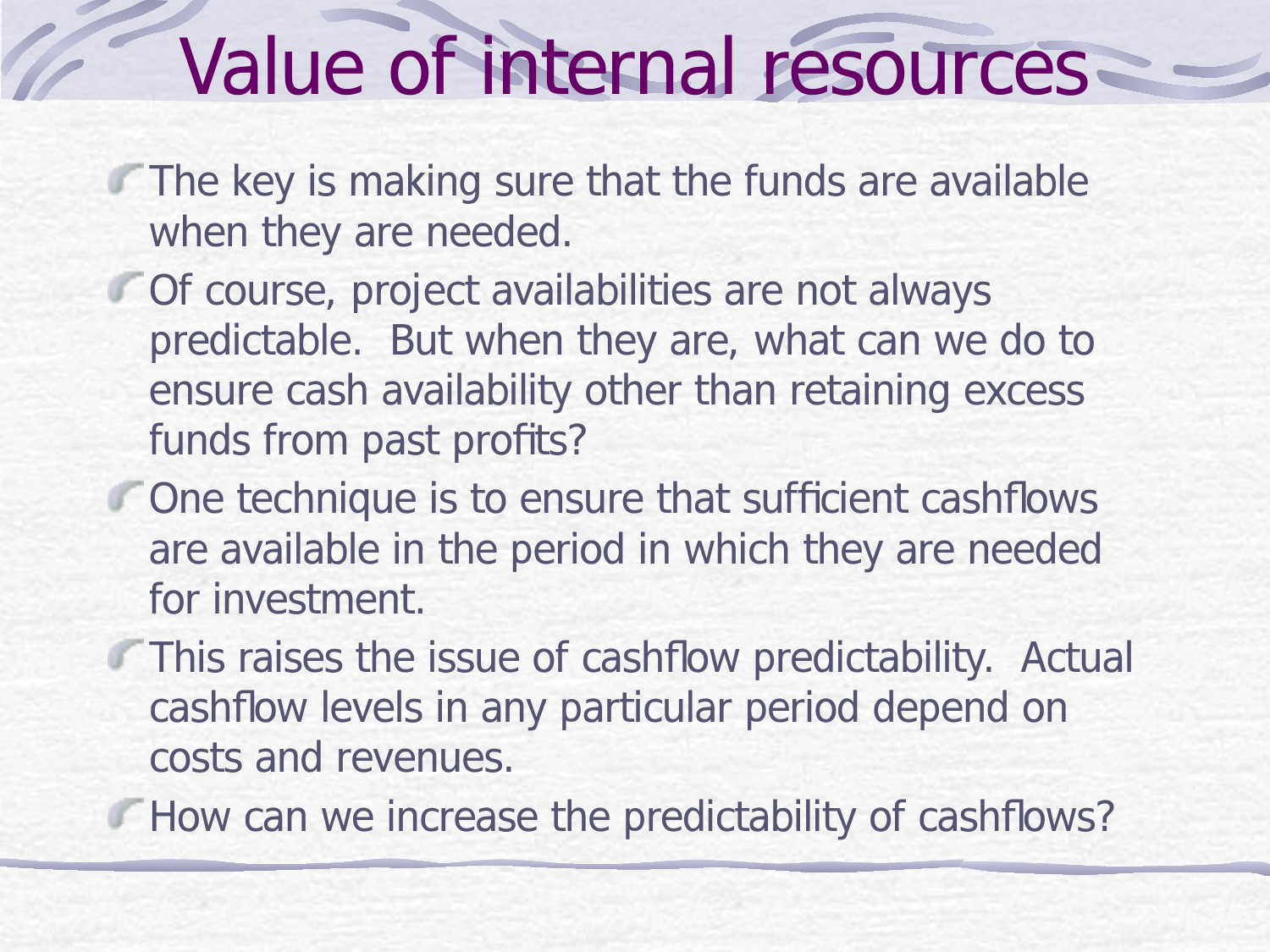

# Value of internal resources
The key is making sure that the funds are available when they are needed.
Of course, project availabilities are not always predictable.  But when they are, what can we do to ensure cash availability other than retaining excess funds from past profits?
One technique is to ensure that sufficient cashflows are available in the period in which they are needed for investment.
This raises the issue of cashflow predictability.  Actual cashflow levels in any particular period depend on costs and revenues.
How can we increase the predictability of cashflows?